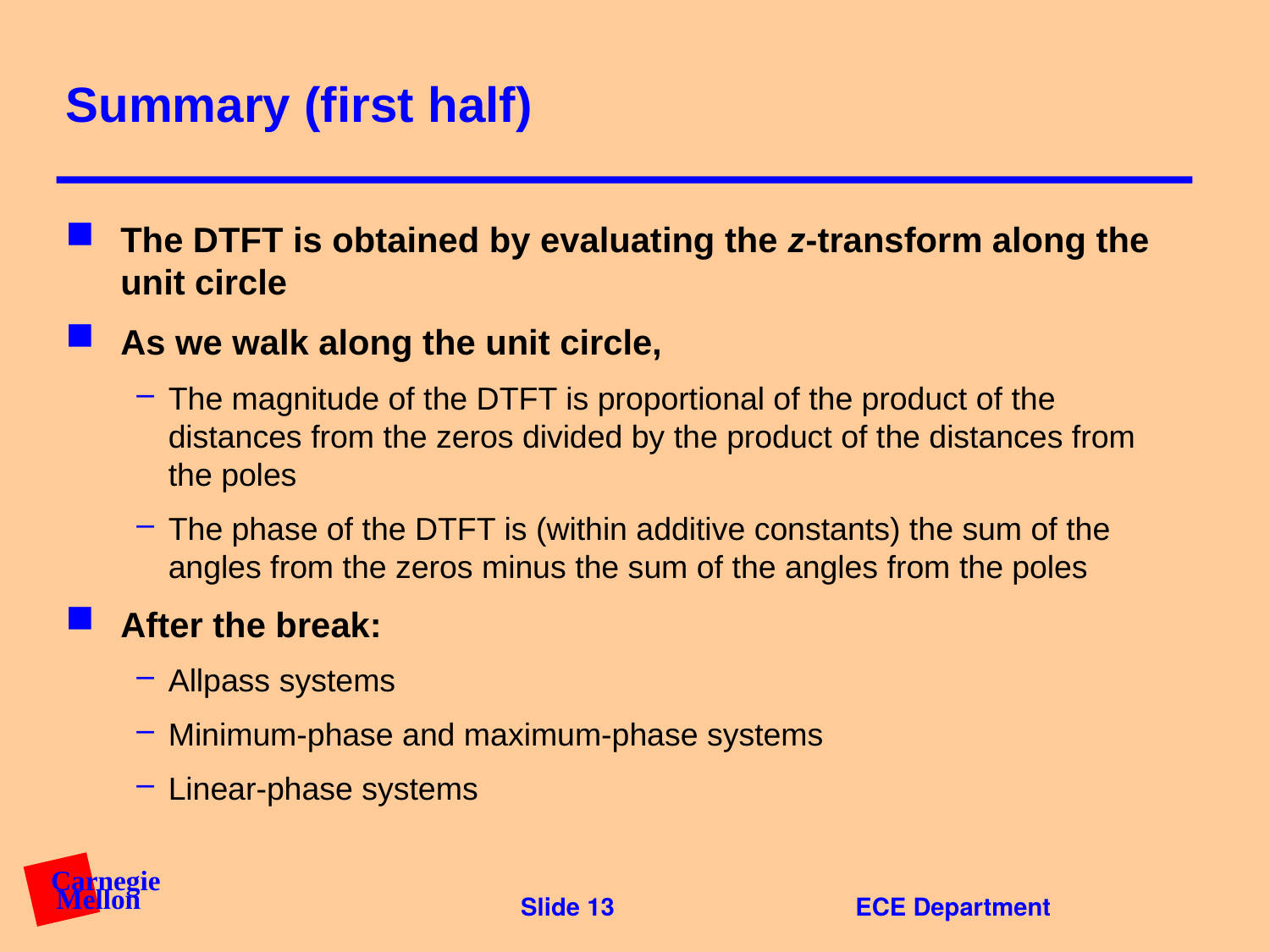

# Summary (first half)
The DTFT is obtained by evaluating the z-transform along the unit circle
As we walk along the unit circle,
The magnitude of the DTFT is proportional of the product of the distances from the zeros divided by the product of the distances from the poles
The phase of the DTFT is (within additive constants) the sum of the angles from the zeros minus the sum of the angles from the poles
After the break:
Allpass systems
Minimum-phase and maximum-phase systems
Linear-phase systems